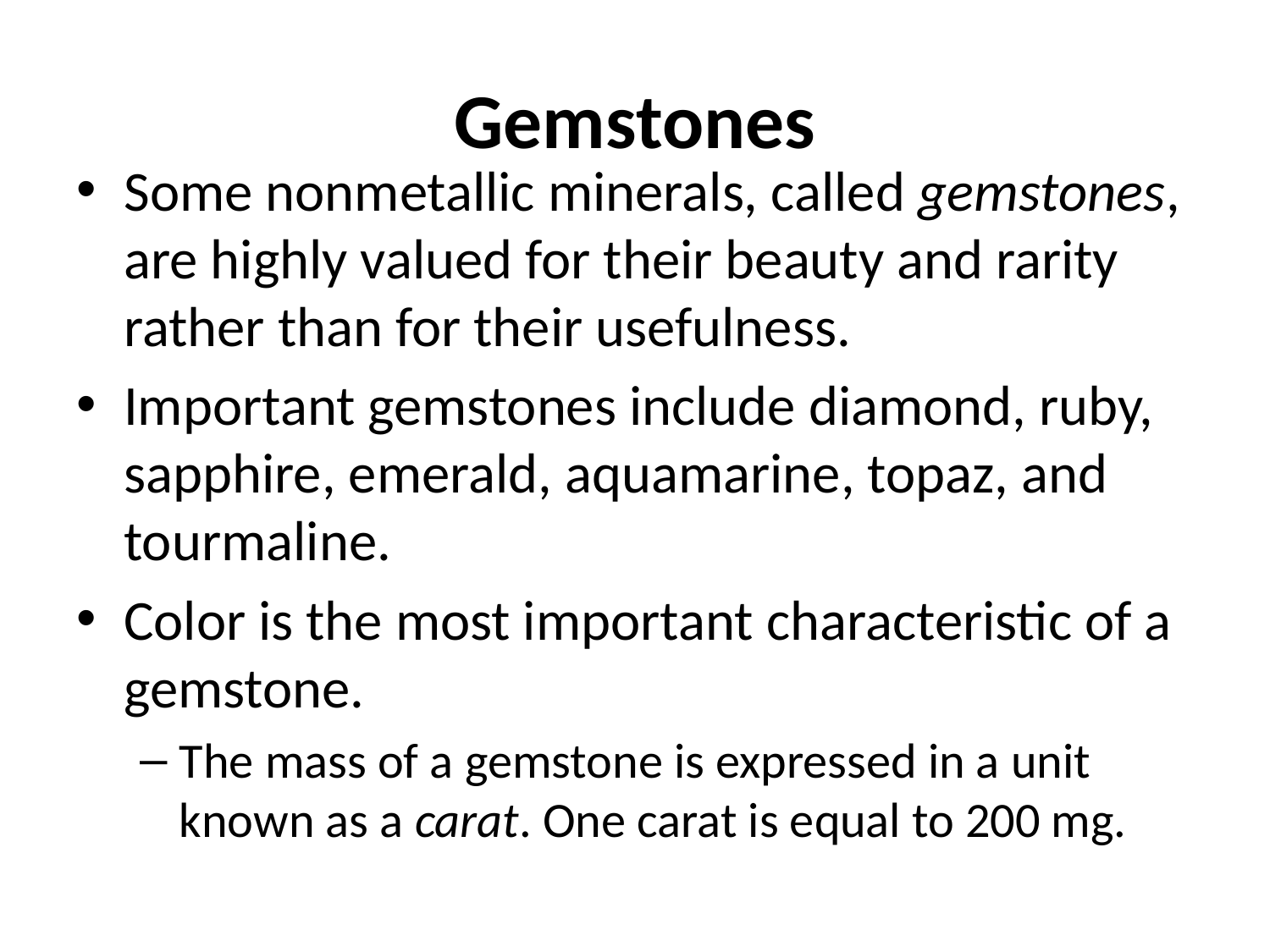

# Gemstones
Some nonmetallic minerals, called gemstones, are highly valued for their beauty and rarity rather than for their usefulness.
Important gemstones include diamond, ruby, sapphire, emerald, aquamarine, topaz, and tourmaline.
Color is the most important characteristic of a gemstone.
The mass of a gemstone is expressed in a unit known as a carat. One carat is equal to 200 mg.